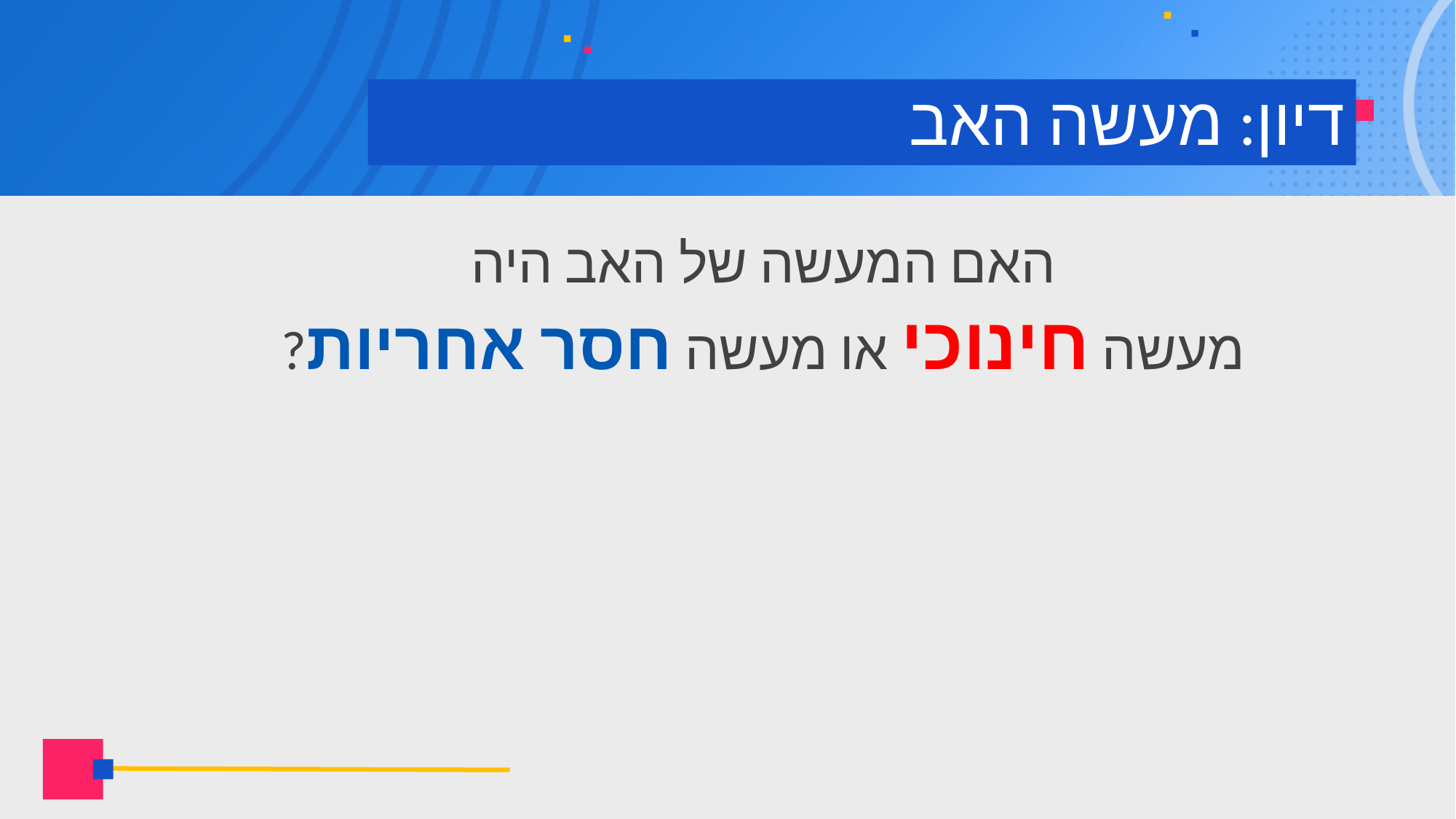

# דיון: מעשה האב
האם המעשה של האב היה
מעשה חינוכי או מעשה חסר אחריות?